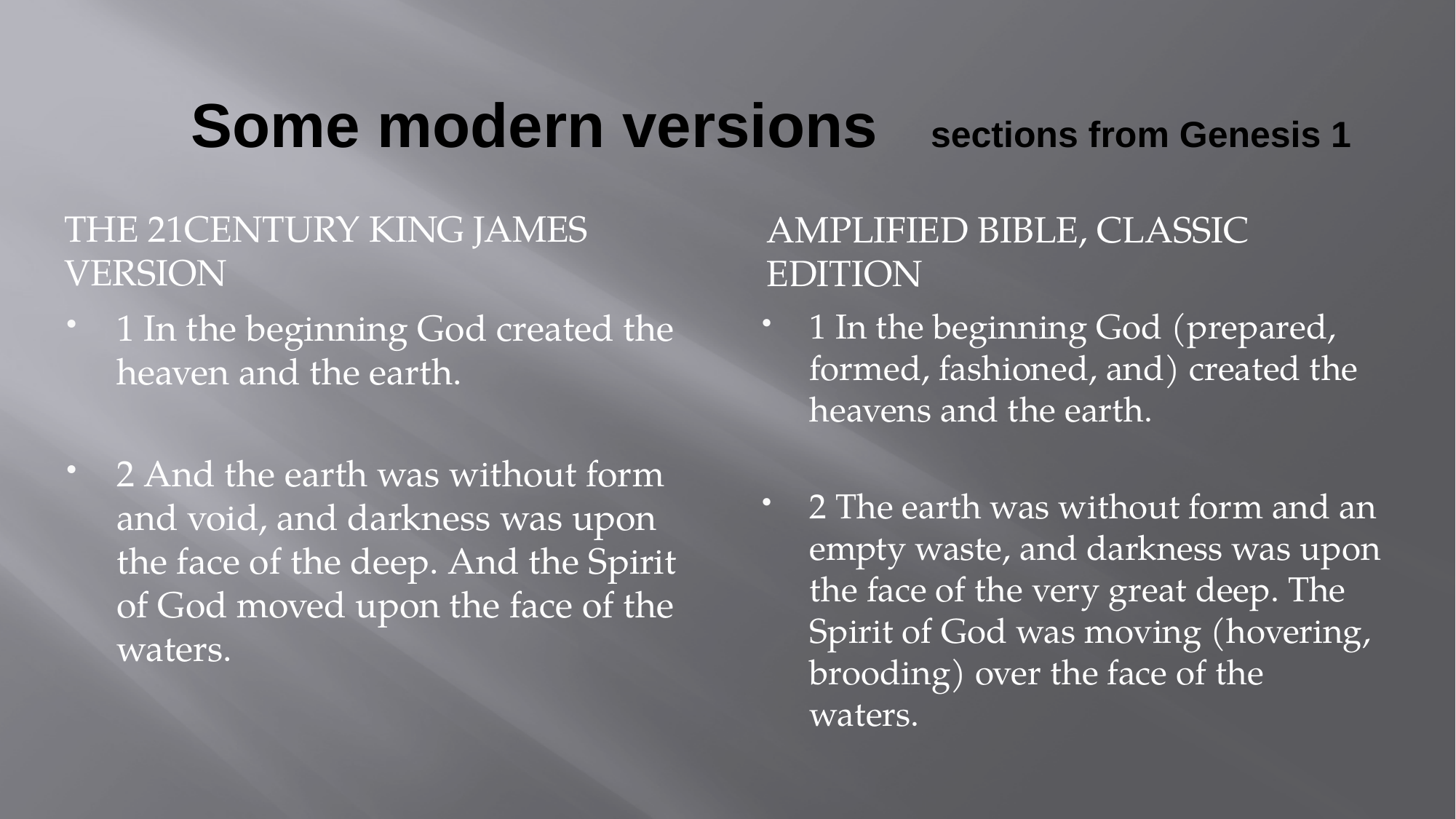

# Some modern versions   sections from Genesis 1
The 21century King James version
Amplified Bible, Classic Edition
1 In the beginning God created the heaven and the earth.

2 And the earth was without form and void, and darkness was upon the face of the deep. And the Spirit of God moved upon the face of the waters.

1 In the beginning God (prepared, formed, fashioned, and) created the heavens and the earth.

2 The earth was without form and an empty waste, and darkness was upon the face of the very great deep. The Spirit of God was moving (hovering, brooding) over the face of the waters.